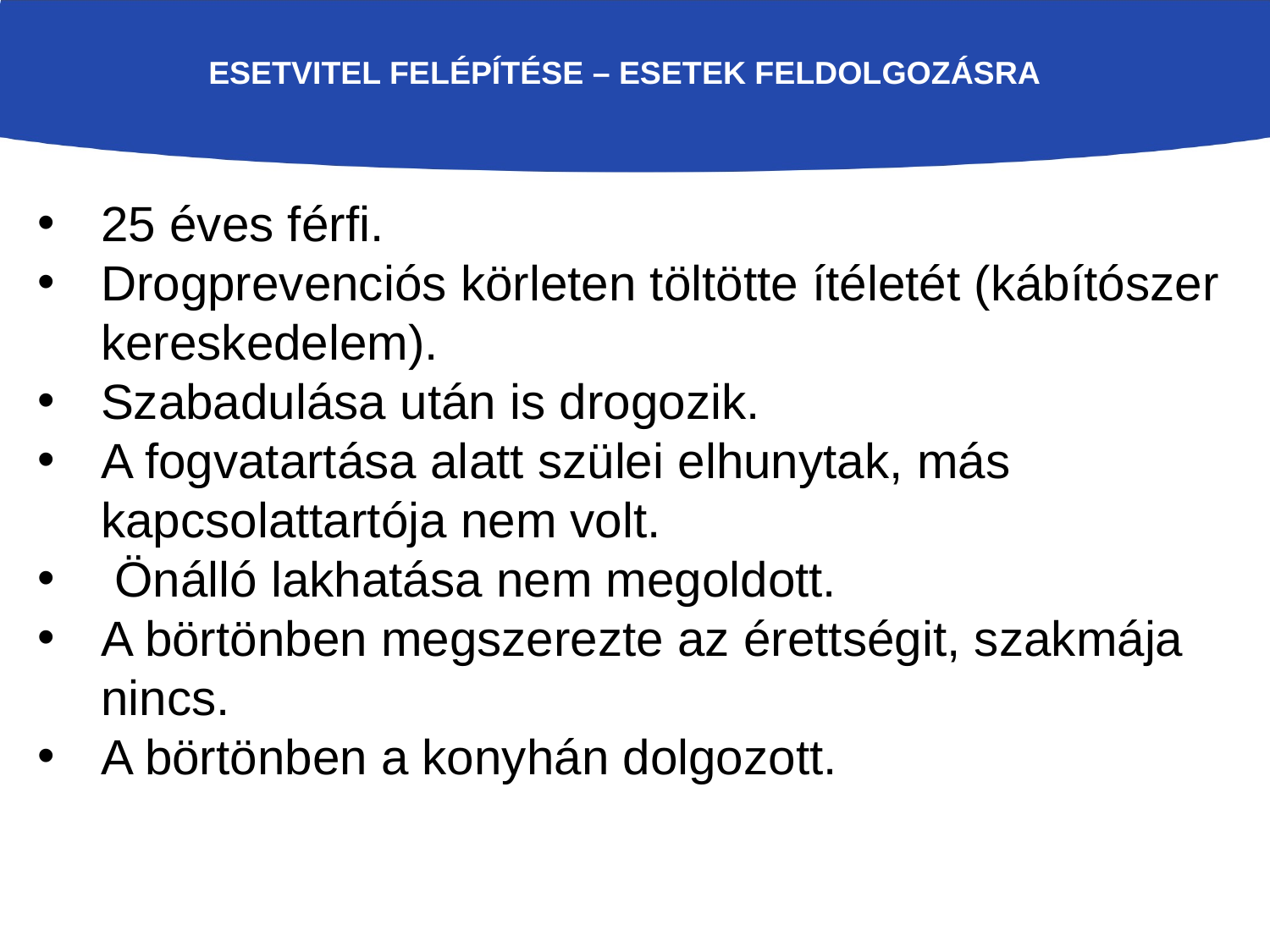

Esetvitel felépítése – ESETEK feldolgozásra
25 éves férfi.
Drogprevenciós körleten töltötte ítéletét (kábítószer kereskedelem).
Szabadulása után is drogozik.
A fogvatartása alatt szülei elhunytak, más kapcsolattartója nem volt.
 Önálló lakhatása nem megoldott.
A börtönben megszerezte az érettségit, szakmája nincs.
A börtönben a konyhán dolgozott.